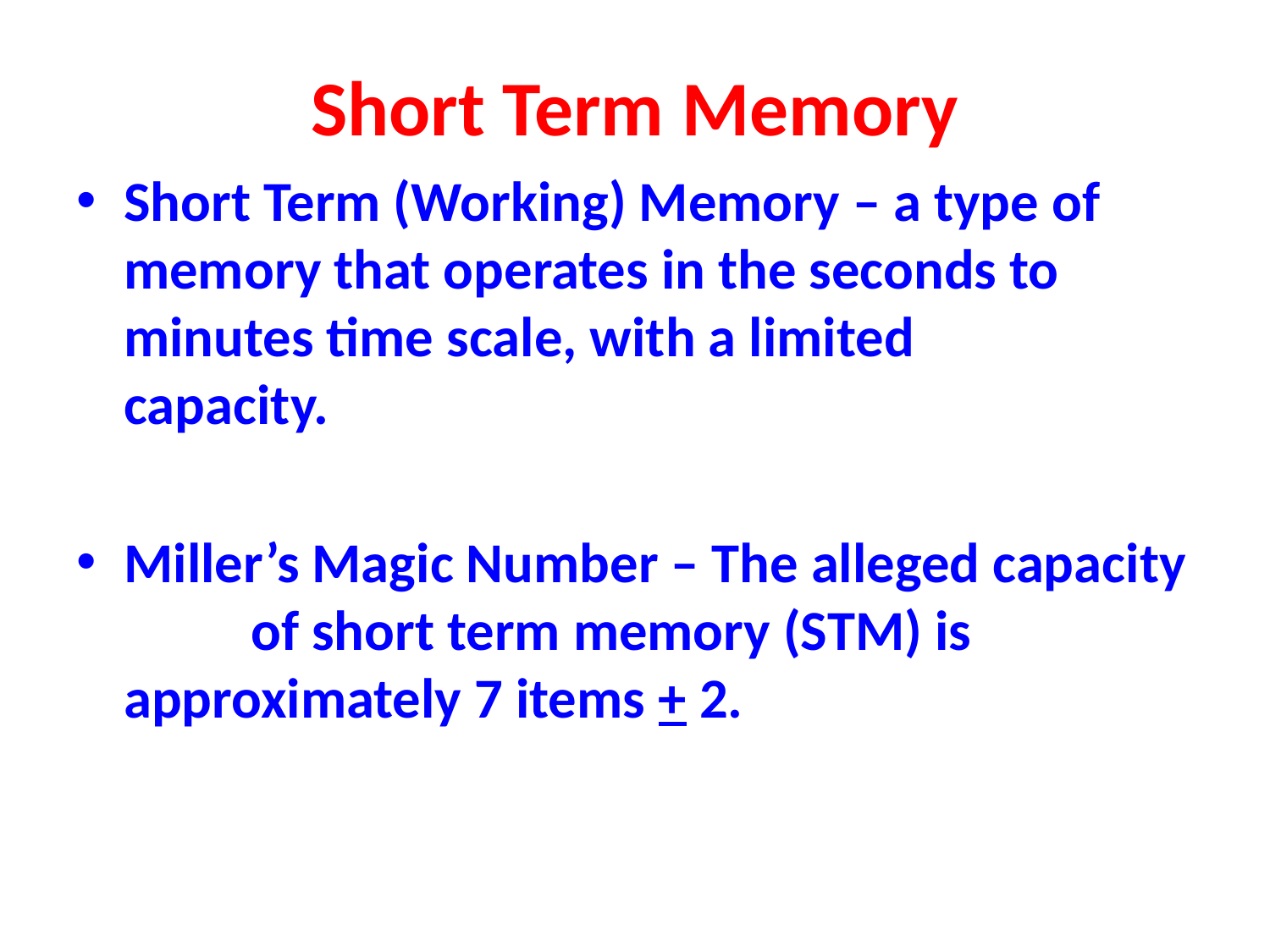

# Short Term Memory
Short Term (Working) Memory – a type of 	memory that operates in the seconds to 	minutes time scale, with a limited 	capacity.

Miller’s Magic Number – The alleged capacity 	of short term memory (STM) is 	approximately 7 items + 2.